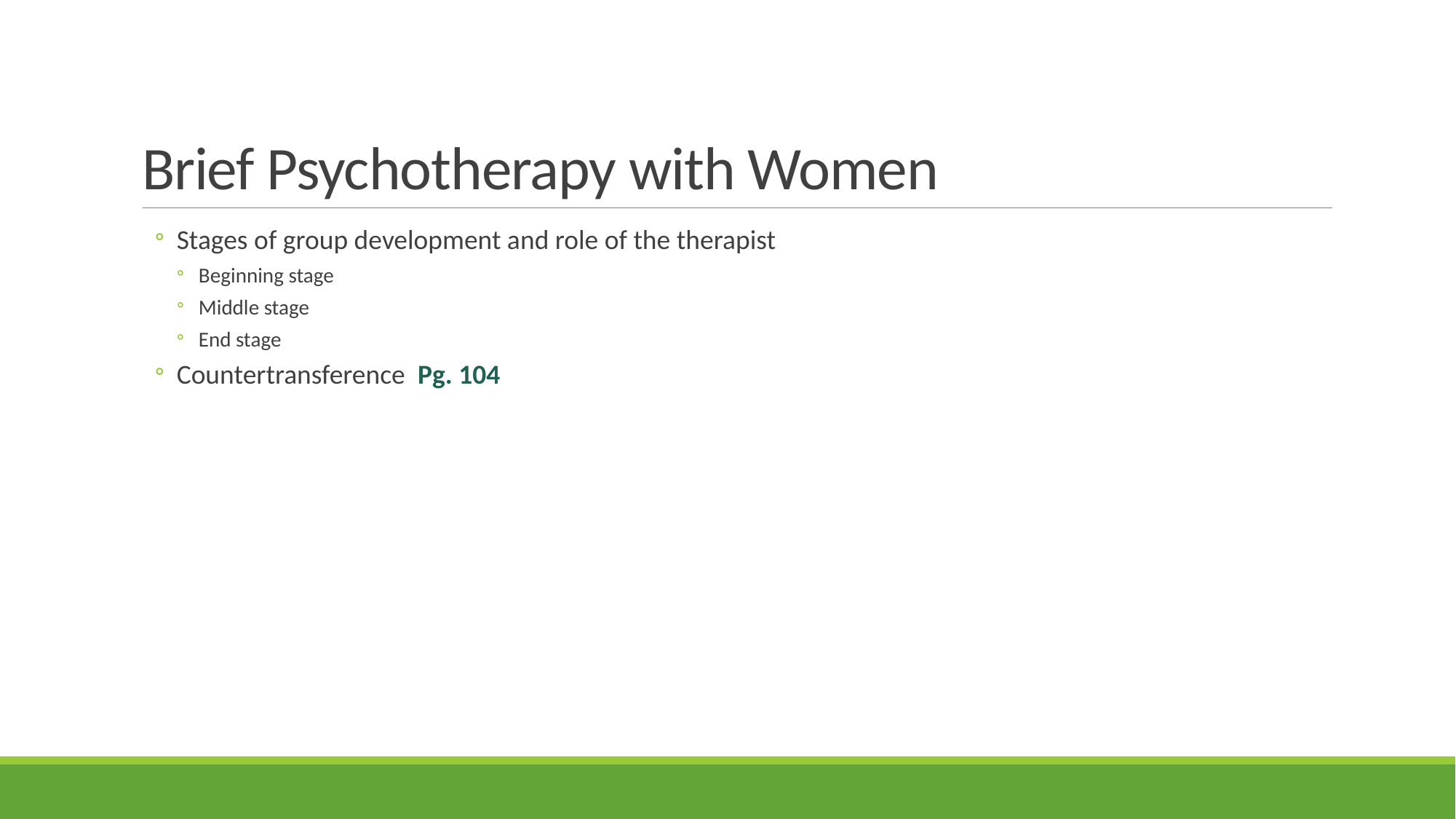

# Brief Psychotherapy with Women
Stages of group development and role of the therapist
Beginning stage
Middle stage
End stage
Countertransference  Pg. 104